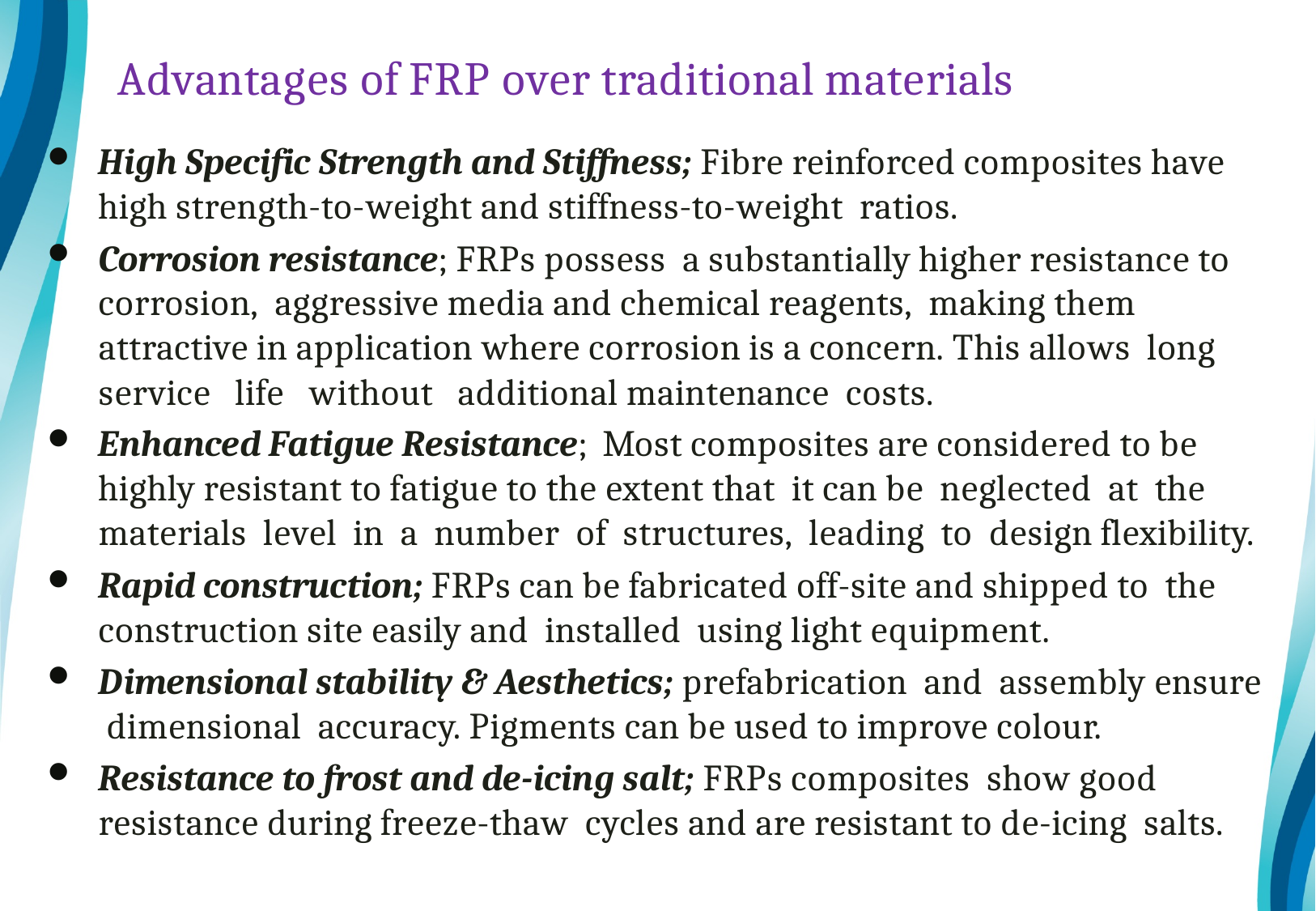

# Advantages of FRP over traditional materials
High Specific Strength and Stiffness; Fibre reinforced composites have high strength-to-weight and stiffness-to-weight  ratios.
Corrosion resistance; FRPs possess  a substantially higher resistance to  corrosion,  aggressive media and chemical reagents,  making them attractive in application where corrosion is a concern. This allows  long   service   life   without   additional maintenance  costs.
Enhanced Fatigue Resistance;  Most composites are considered to be highly resistant to fatigue to the extent that  it can be  neglected  at  the  materials  level  in  a  number  of  structures,  leading  to  design flexibility.
Rapid construction; FRPs can be fabricated off-site and shipped to  the construction site easily and  installed  using light equipment.
Dimensional stability & Aesthetics; prefabrication  and  assembly ensure  dimensional  accuracy. Pigments can be used to improve colour.
Resistance to frost and de-icing salt; FRPs composites  show good resistance during freeze-thaw  cycles and are resistant to de-icing  salts.